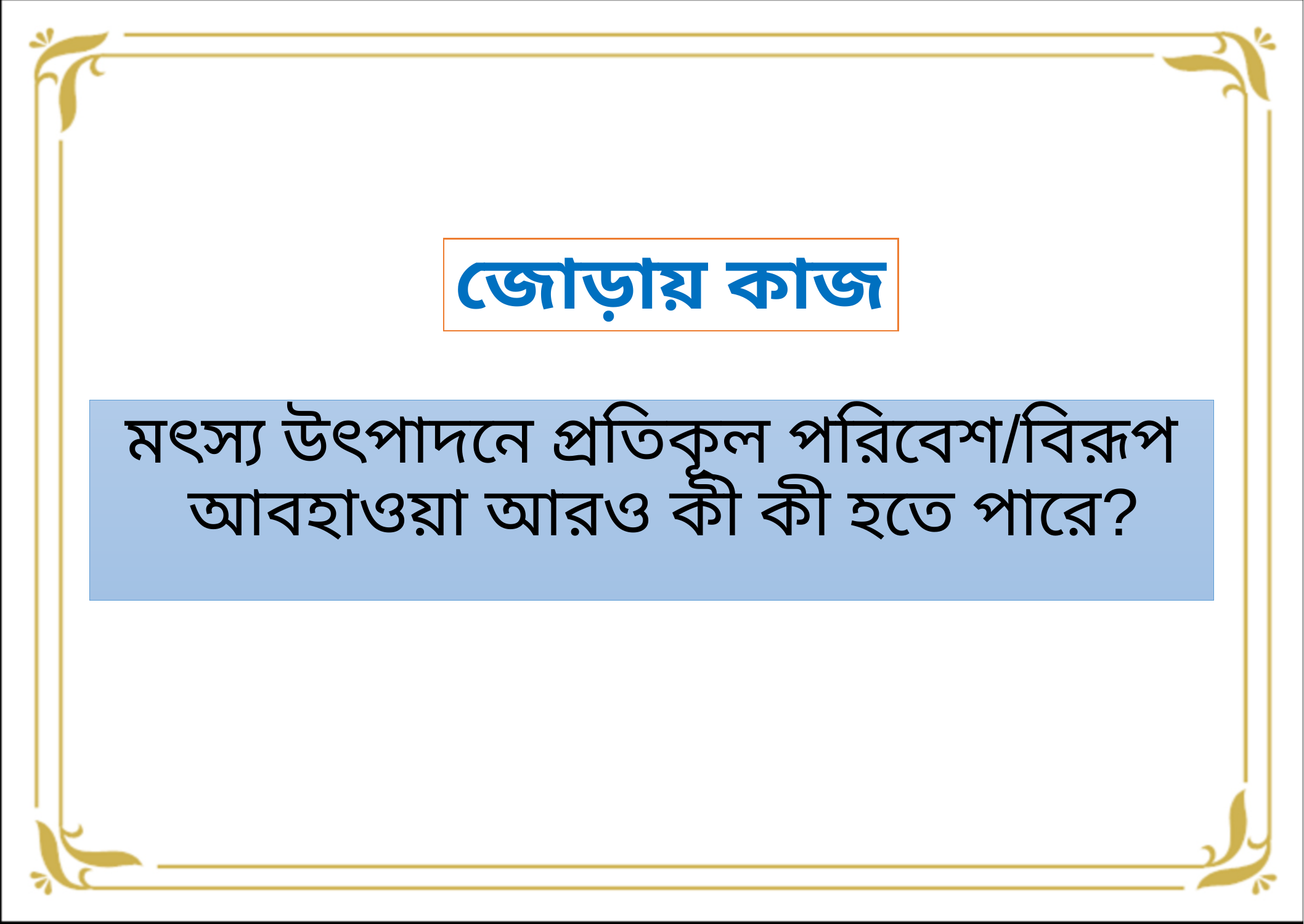

# জোড়ায় কাজ
মৎস্য উৎপাদনে প্রতিকূল পরিবেশ/বিরূপ আবহাওয়া আরও কী কী হতে পারে?